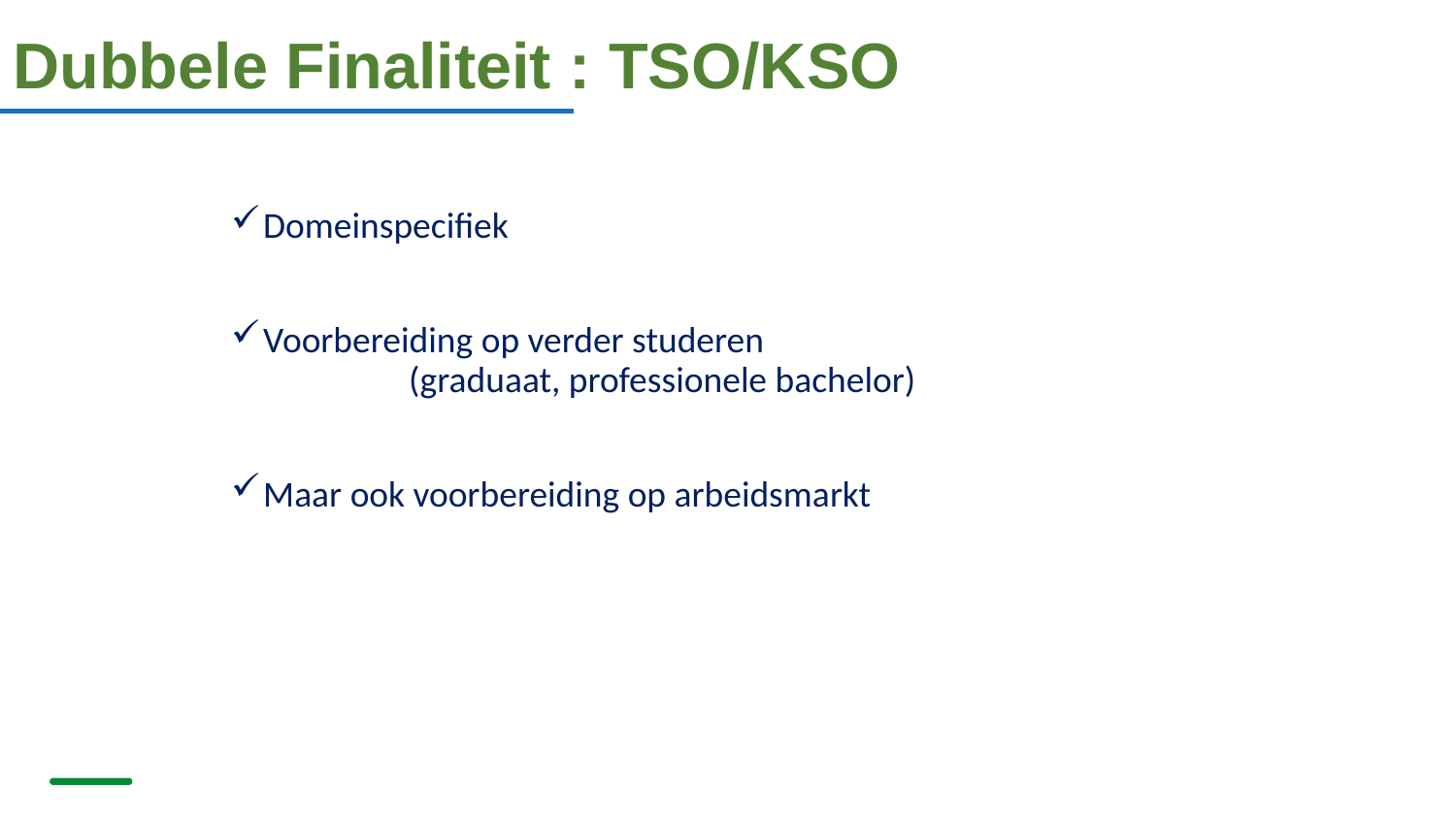

Dubbele Finaliteit : TSO/KSO
Domeinspecifiek

Voorbereiding op verder studeren
	(graduaat, professionele bachelor)

Maar ook voorbereiding op arbeidsmarkt